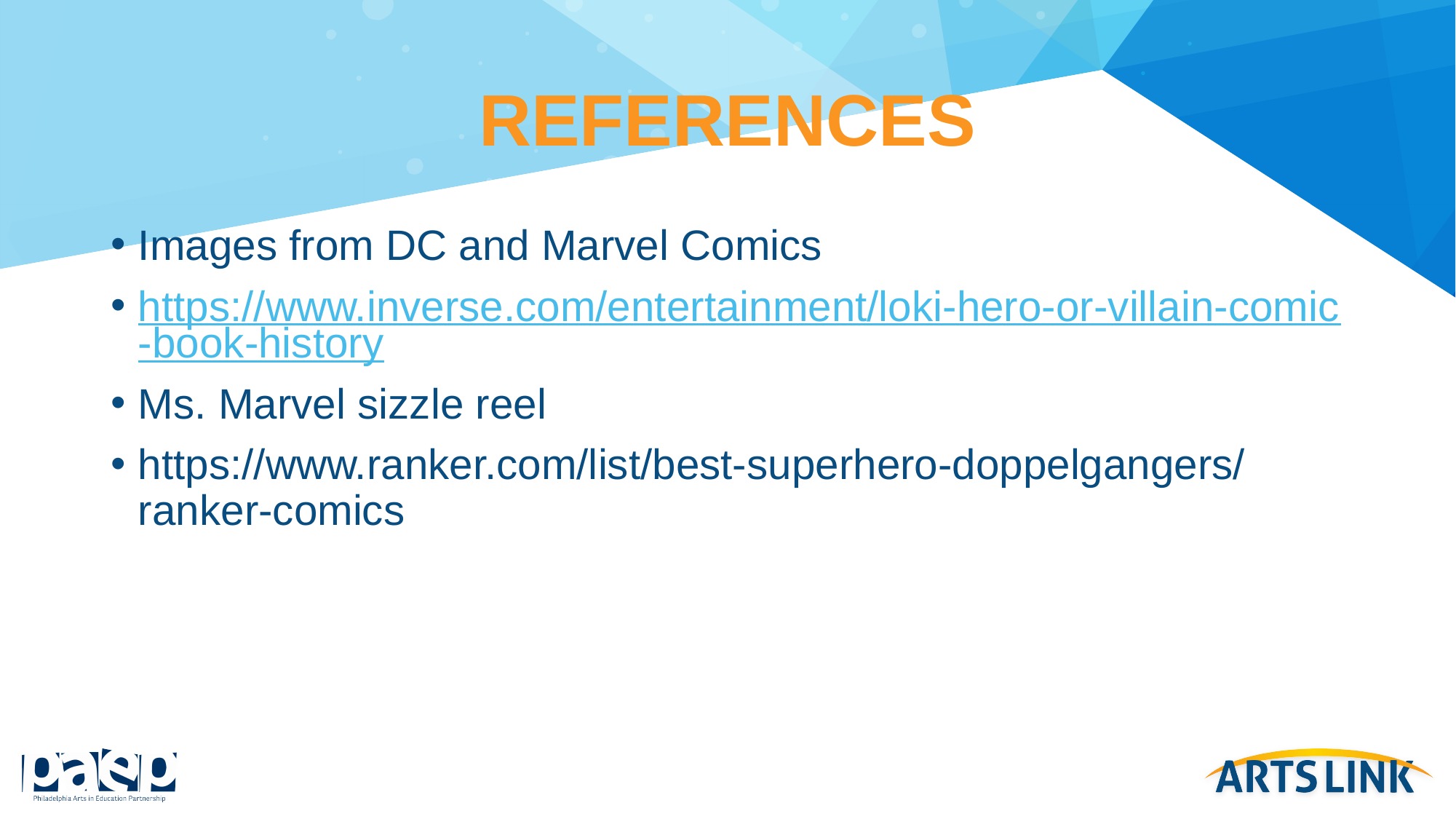

# references
Images from DC and Marvel Comics
https://www.inverse.com/entertainment/loki-hero-or-villain-comic-book-history
Ms. Marvel sizzle reel
https://www.ranker.com/list/best-superhero-doppelgangers/ranker-comics